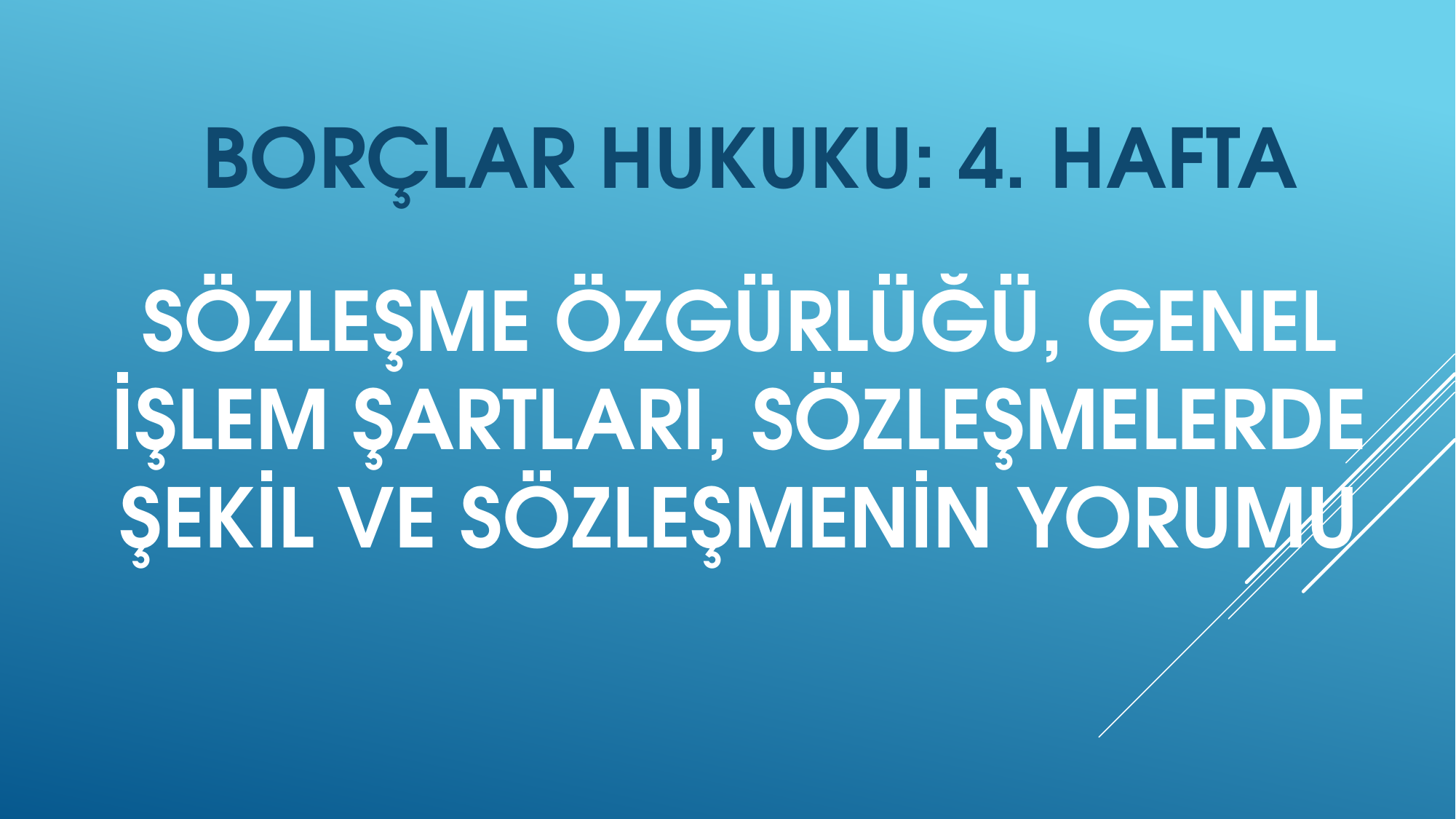

# SÖZLEŞME özgürlüğü, genel işlem şartları, sözleşmelerde şekil ve sözleşmenin yorumu
BORÇLAR HUKUKU: 4. HAFTA